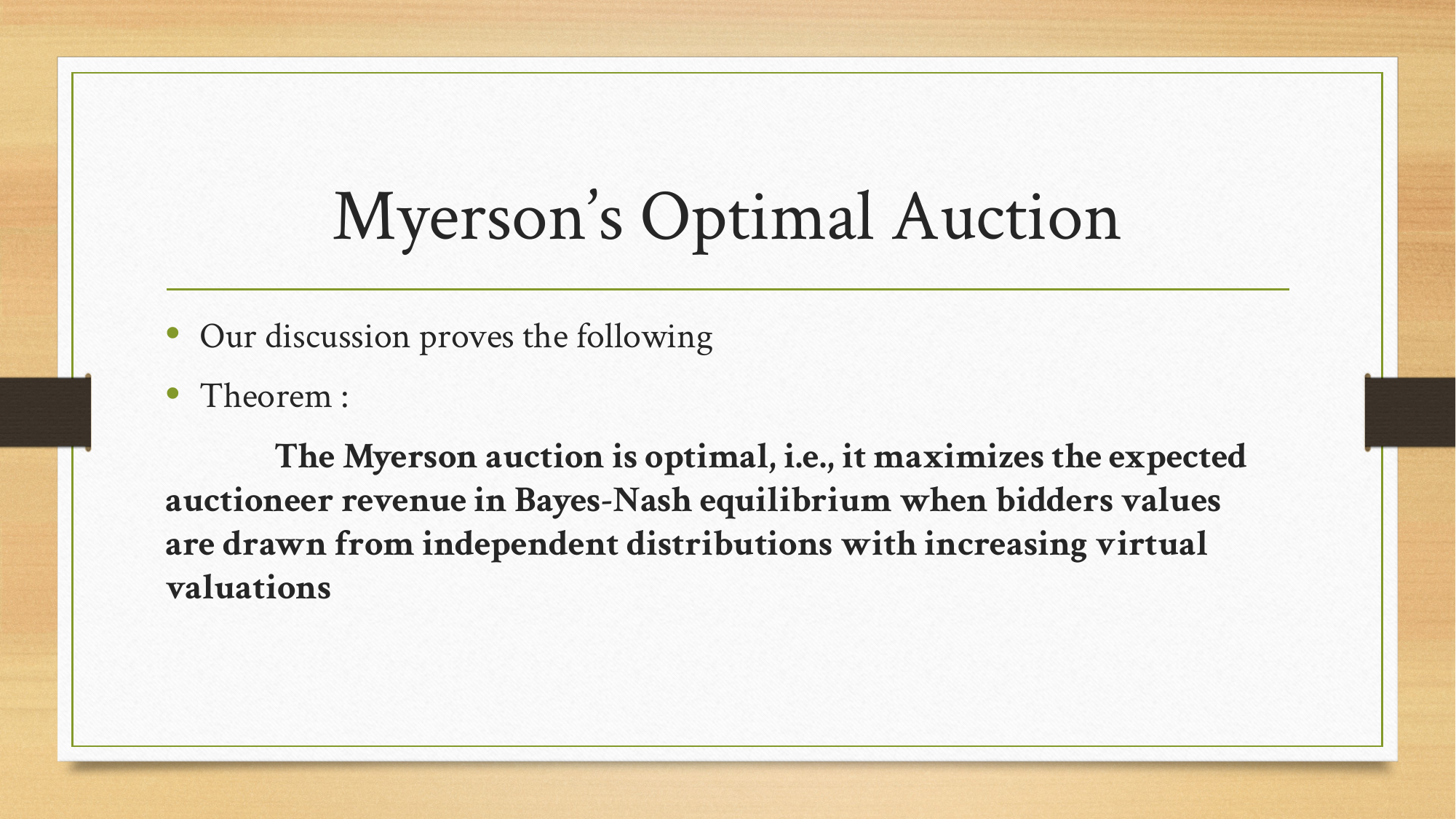

# Myerson’s Optimal Auction
Our discussion proves the following
Theorem :
	The Myerson auction is optimal, i.e., it maximizes the expected 	auctioneer revenue in Bayes-Nash equilibrium when bidders values 	are drawn from independent distributions with increasing virtual 	valuations